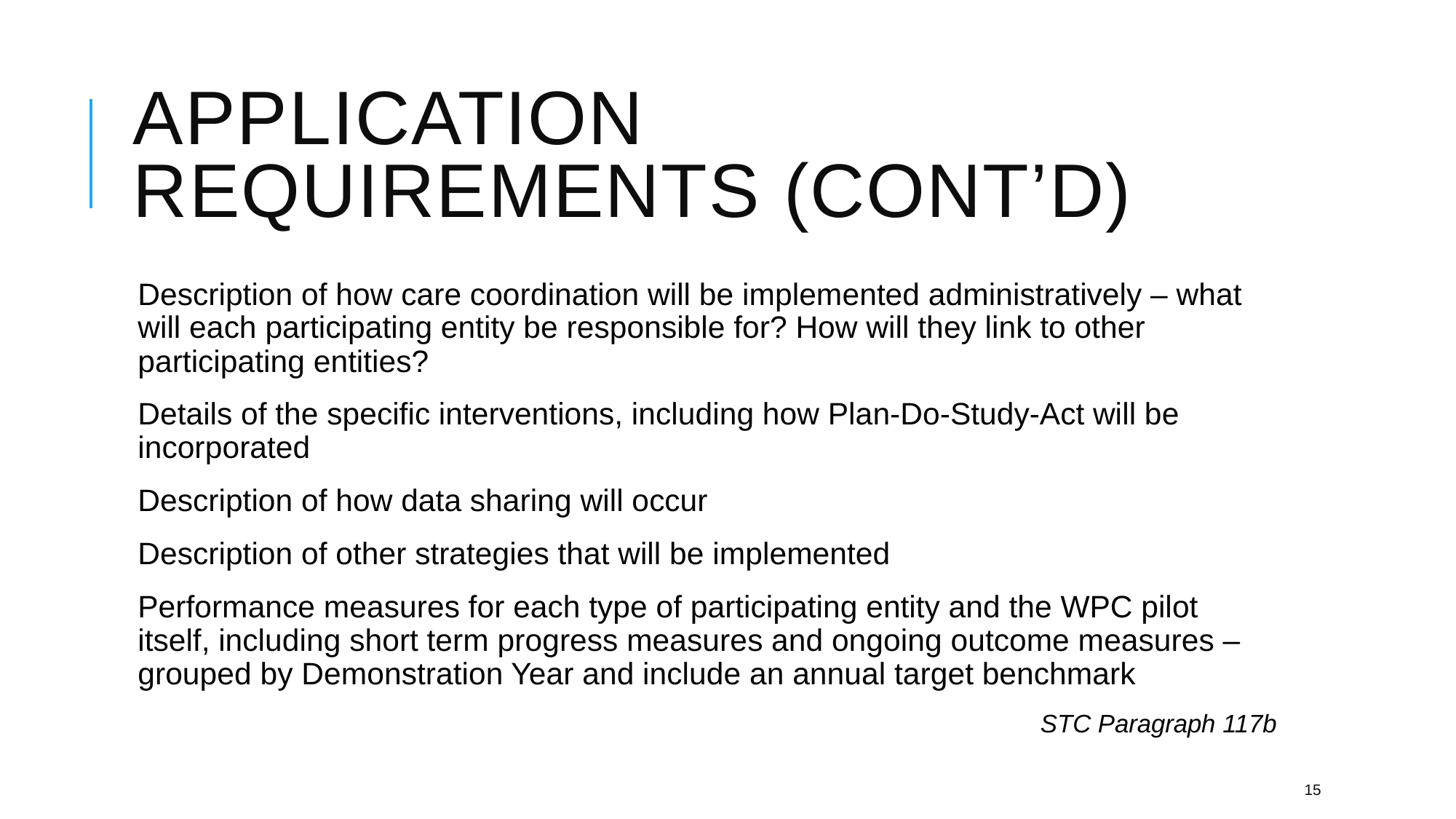

# Application requirements (cont’d)
Description of how care coordination will be implemented administratively – what will each participating entity be responsible for? How will they link to other participating entities?
Details of the specific interventions, including how Plan-Do-Study-Act will be incorporated
Description of how data sharing will occur
Description of other strategies that will be implemented
Performance measures for each type of participating entity and the WPC pilot itself, including short term progress measures and ongoing outcome measures – grouped by Demonstration Year and include an annual target benchmark
STC Paragraph 117b
15